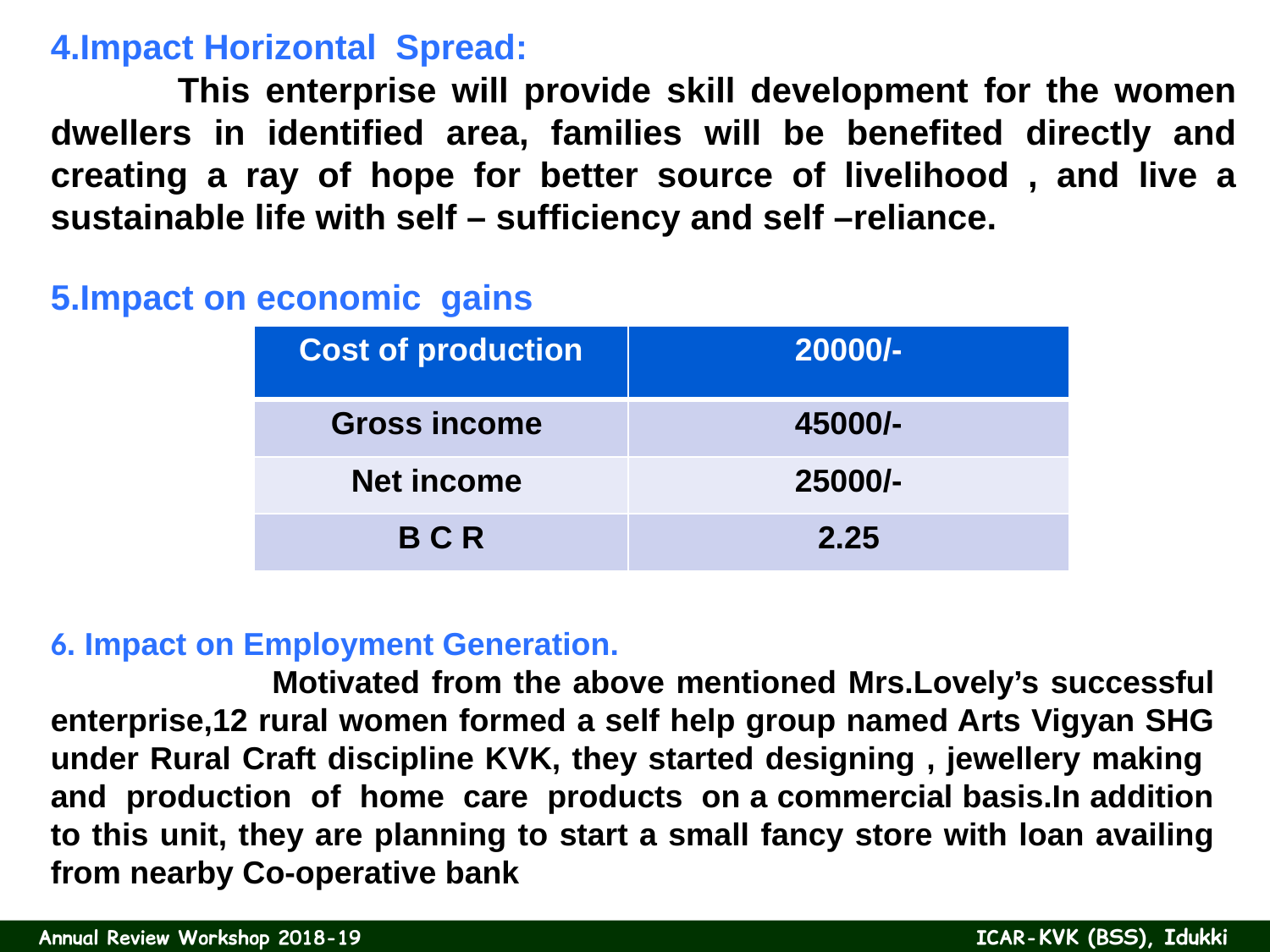

4.Impact Horizontal  Spread:
	This enterprise will provide skill development for the women dwellers in identified area, families will be benefited directly and creating a ray of hope for better source of livelihood , and live a sustainable life with self – sufficiency and self –reliance.

5.Impact on economic  gains

| Cost of production | 20000/- |
| --- | --- |
| Gross income | 45000/- |
| Net income | 25000/- |
| B C R | 2.25 |
6. Impact on Employment Generation.
                   Motivated from the above mentioned Mrs.Lovely’s successful enterprise,12 rural women formed a self help group named Arts Vigyan SHG under Rural Craft discipline KVK, they started designing , jewellery making  and  production  of  home  care  products  on a commercial basis.In addition to this unit, they are planning to start a small fancy store with loan availing from nearby Co-operative bank
   Annual Review Workshop 2018-19		                                                      ICAR-KVK (BSS), Idukki